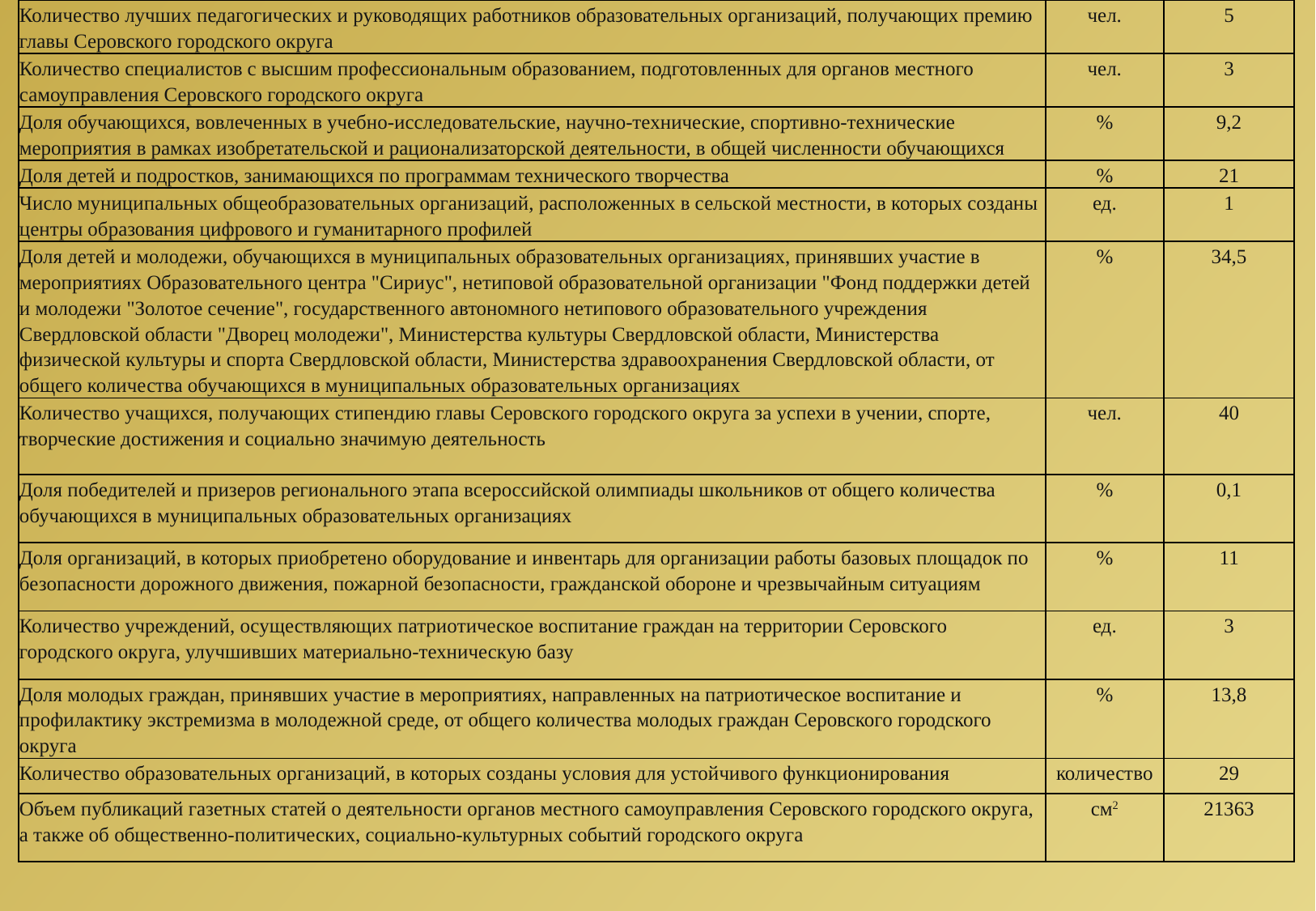

| Количество лучших педагогических и руководящих работников образовательных организаций, получающих премию главы Серовского городского округа | чел. | 5 |
| --- | --- | --- |
| Количество специалистов с высшим профессиональным образованием, подготовленных для органов местного самоуправления Серовского городского округа | чел. | 3 |
| Доля обучающихся, вовлеченных в учебно-исследовательские, научно-технические, спортивно-технические мероприятия в рамках изобретательской и рационализаторской деятельности, в общей численности обучающихся | % | 9,2 |
| Доля детей и подростков, занимающихся по программам технического творчества | % | 21 |
| Число муниципальных общеобразовательных организаций, расположенных в сельской местности, в которых созданы центры образования цифрового и гуманитарного профилей | ед. | 1 |
| Доля детей и молодежи, обучающихся в муниципальных образовательных организациях, принявших участие в мероприятиях Образовательного центра "Сириус", нетиповой образовательной организации "Фонд поддержки детей и молодежи "Золотое сечение", государственного автономного нетипового образовательного учреждения Свердловской области "Дворец молодежи", Министерства культуры Свердловской области, Министерства физической культуры и спорта Свердловской области, Министерства здравоохранения Свердловской области, от общего количества обучающихся в муниципальных образовательных организациях | % | 34,5 |
| Количество учащихся, получающих стипендию главы Серовского городского округа за успехи в учении, спорте, творческие достижения и социально значимую деятельность | чел. | 40 |
| Доля победителей и призеров регионального этапа всероссийской олимпиады школьников от общего количества обучающихся в муниципальных образовательных организациях | % | 0,1 |
| Доля организаций, в которых приобретено оборудование и инвентарь для организации работы базовых площадок по безопасности дорожного движения, пожарной безопасности, гражданской обороне и чрезвычайным ситуациям | % | 11 |
| Количество учреждений, осуществляющих патриотическое воспитание граждан на территории Серовского городского округа, улучшивших материально-техническую базу | ед. | 3 |
| Доля молодых граждан, принявших участие в мероприятиях, направленных на патриотическое воспитание и профилактику экстремизма в молодежной среде, от общего количества молодых граждан Серовского городского округа | % | 13,8 |
| Количество образовательных организаций, в которых созданы условия для устойчивого функционирования | количество | 29 |
| Объем публикаций газетных статей о деятельности органов местного самоуправления Серовского городского округа, а также об общественно-политических, социально-культурных событий городского округа | см2 | 21363 |